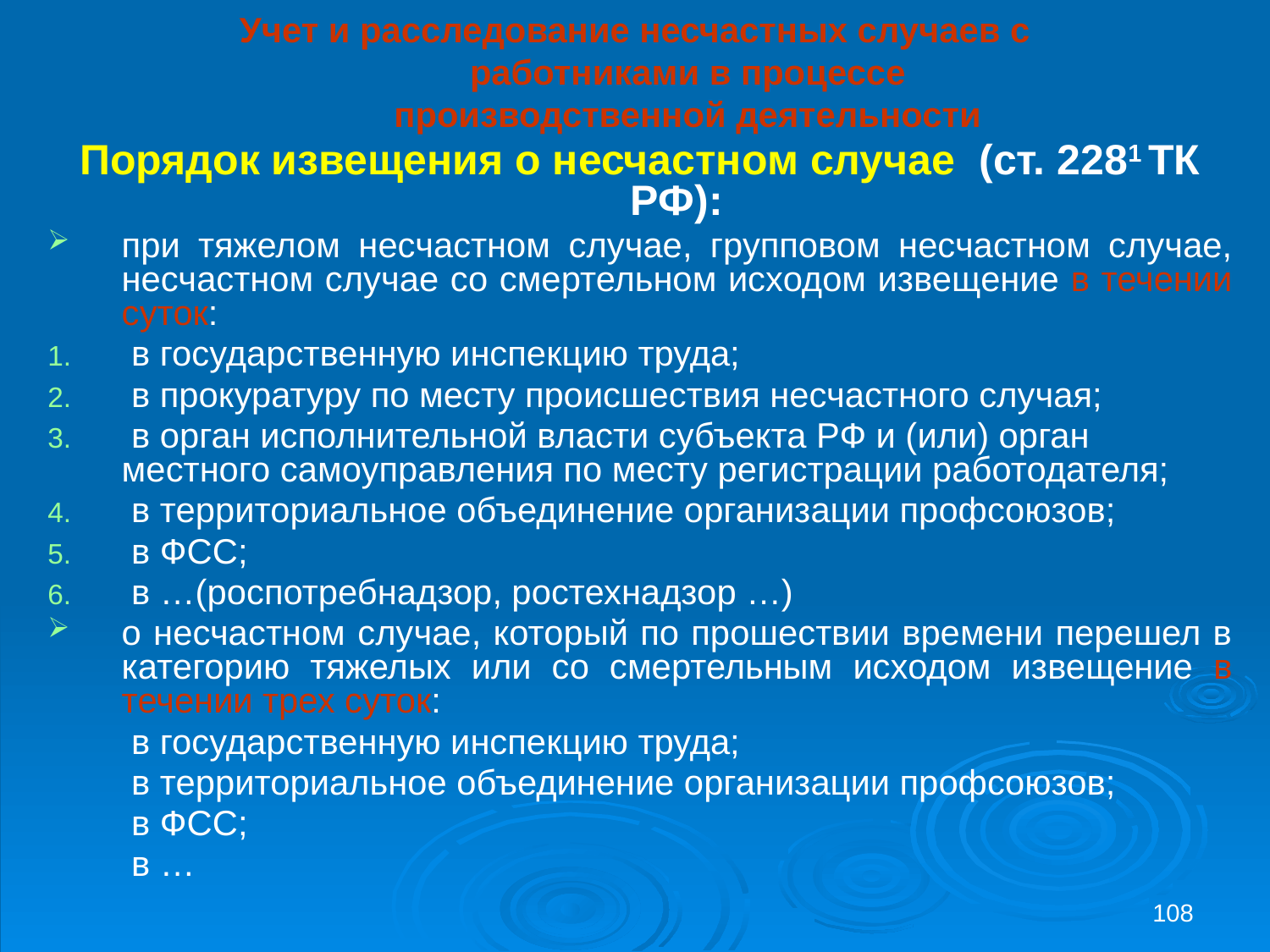

Учет и расследование несчастных случаев с работниками в процессе производственной деятельности
Порядок извещения о несчастном случае  (ст. 2281 ТК РФ):
при тяжелом несчастном случае, групповом несчастном случае, несчастном случае со смертельном исходом извещение в течении суток:
 в государственную инспекцию труда;
 в прокуратуру по месту происшествия несчастного случая;
 в орган исполнительной власти субъекта РФ и (или) орган       местного самоуправления по месту регистрации работодателя;
 в территориальное объединение организации профсоюзов;
 в ФСС;
 в …(роспотребнадзор, ростехнадзор …)
о несчастном случае, который по прошествии времени перешел в категорию тяжелых или со смертельным исходом извещение в течении трех суток:
	 в государственную инспекцию труда;
	 в территориальное объединение организации профсоюзов;
	 в ФСС;
	 в …
108